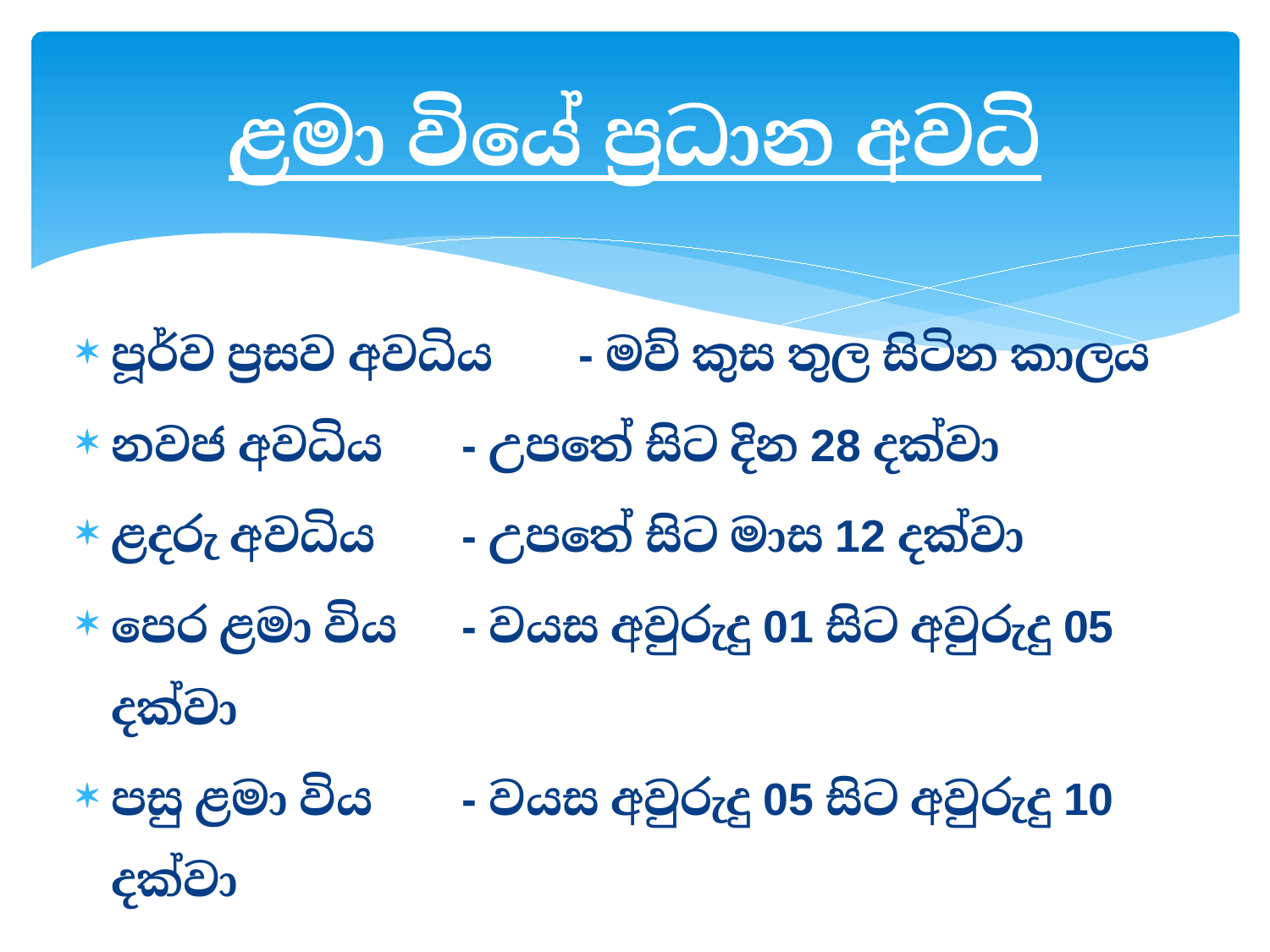

# ළමා වියේ ප්‍රධාන අවධි
පූර්ව ප්‍රසව අවධිය 	- මව් කුස තුල සිටින කාලය
නවජ අවධිය	- උපතේ සිට දින 28 දක්වා
ළදරු අවධිය 	- උපතේ සිට මාස 12 දක්වා
පෙර ළමා විය 	- වයස අවුරුදු 01 සිට අවුරුදු 05 දක්වා
පසු ළමා විය 	- වයස අවුරුදු 05 සිට අවුරුදු 10 දක්වා